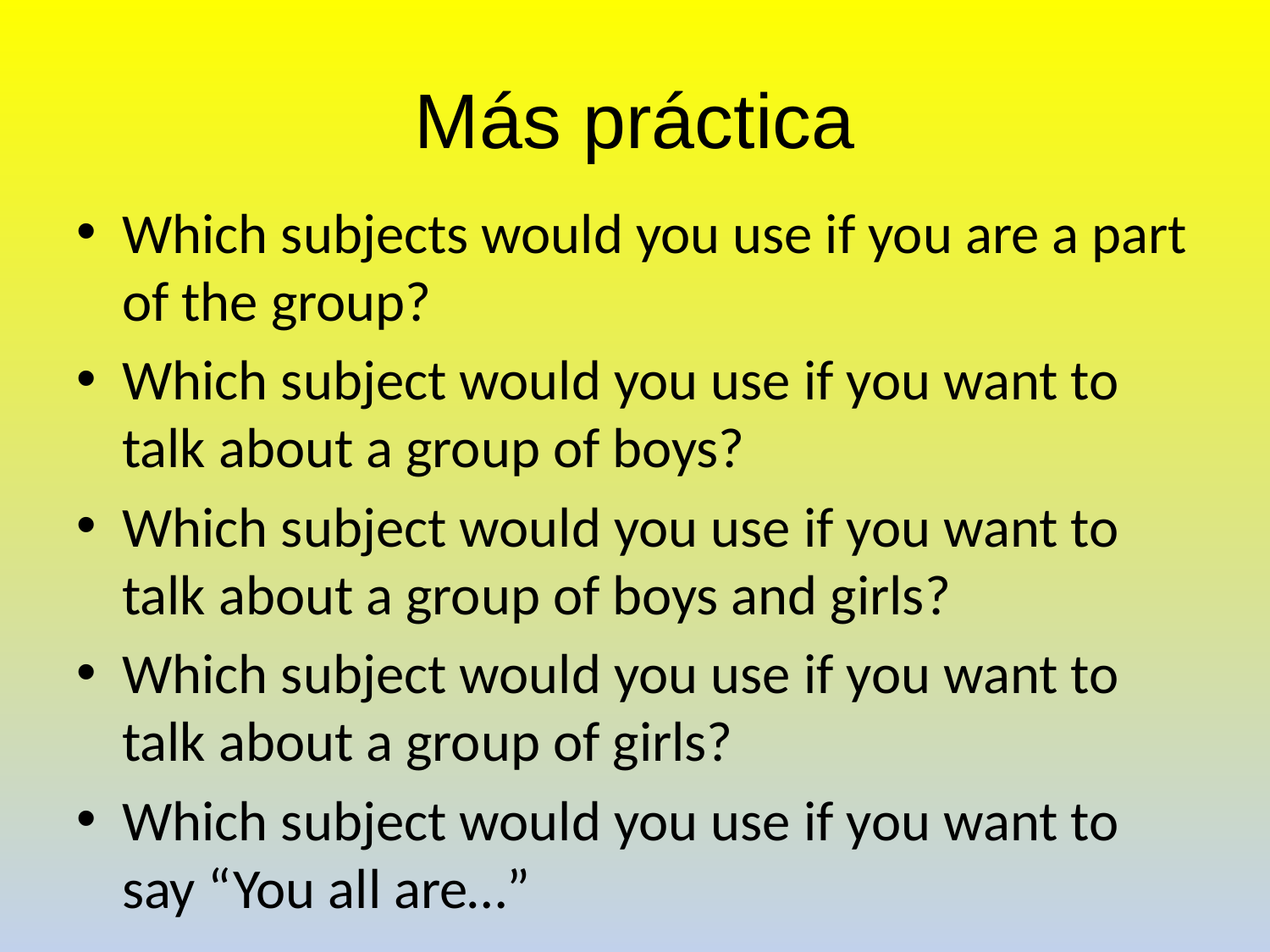

# Más práctica
Which subjects would you use if you are a part of the group?
Which subject would you use if you want to talk about a group of boys?
Which subject would you use if you want to talk about a group of boys and girls?
Which subject would you use if you want to talk about a group of girls?
Which subject would you use if you want to say “You all are…”